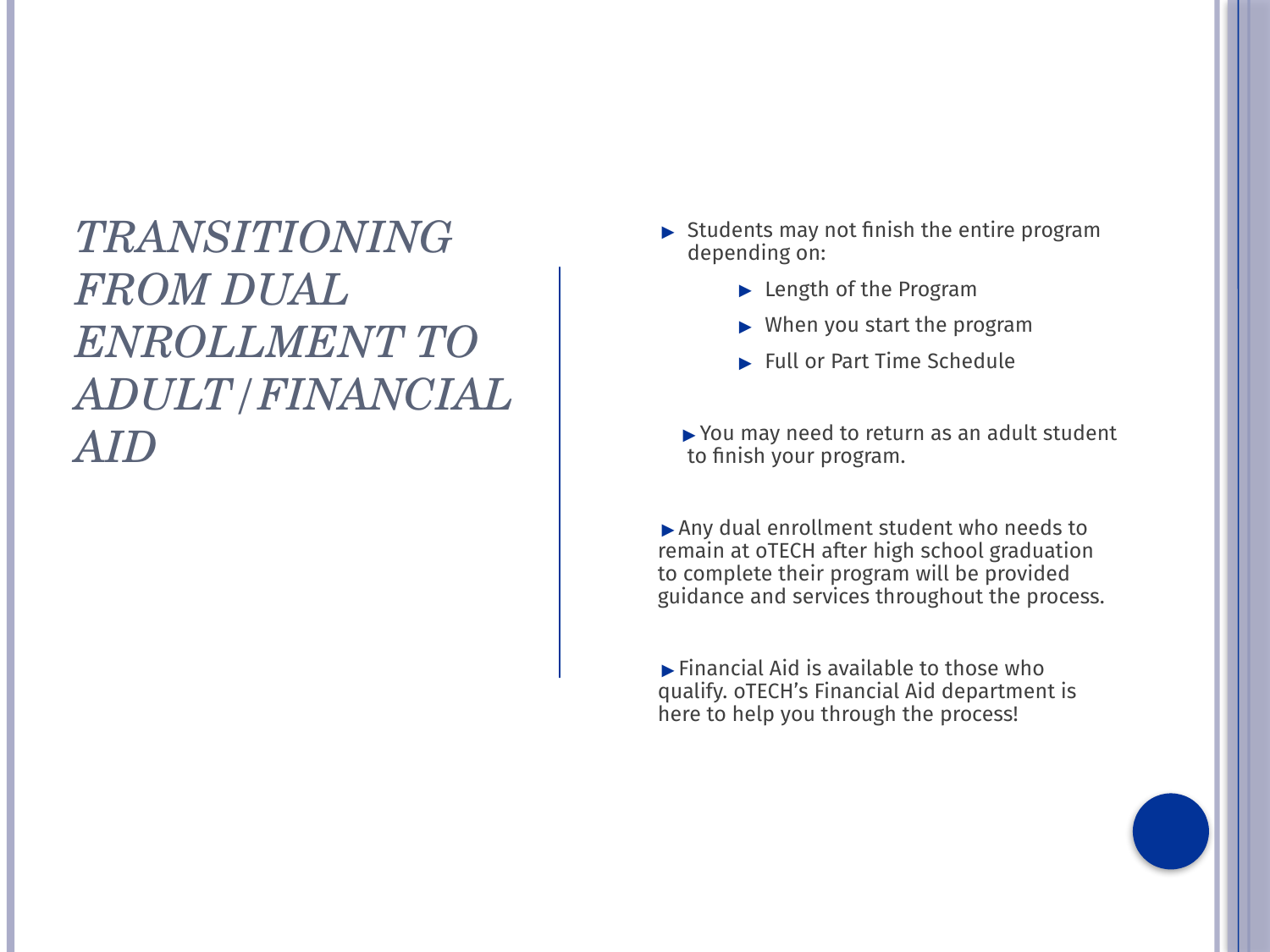

Students may not finish the entire program depending on:
Length of the Program
When you start the program
Full or Part Time Schedule

You may need to return as an adult student to finish your program.

Any dual enrollment student who needs to remain at oTECH after high school graduation to complete their program will be provided guidance and services throughout the process.

Financial Aid is available to those who qualify. oTECH’s Financial Aid department is here to help you through the process!
# Transitioning from Dual Enrollment to Adult/Financial Aid